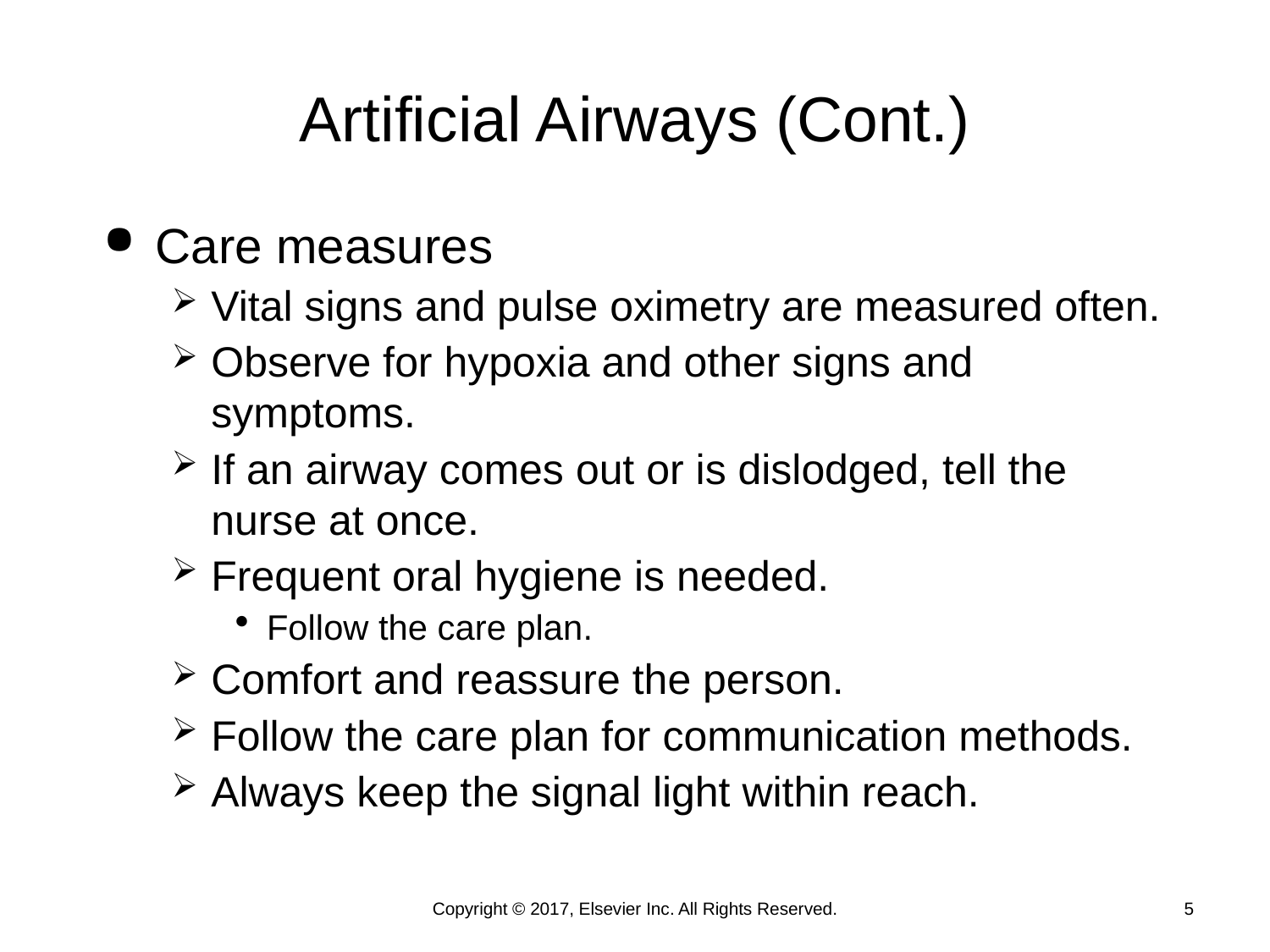

# Artificial Airways (Cont.)
Care measures
Vital signs and pulse oximetry are measured often.
Observe for hypoxia and other signs and symptoms.
If an airway comes out or is dislodged, tell the nurse at once.
Frequent oral hygiene is needed.
Follow the care plan.
Comfort and reassure the person.
Follow the care plan for communication methods.
Always keep the signal light within reach.
Copyright © 2017, Elsevier Inc. All Rights Reserved.
5